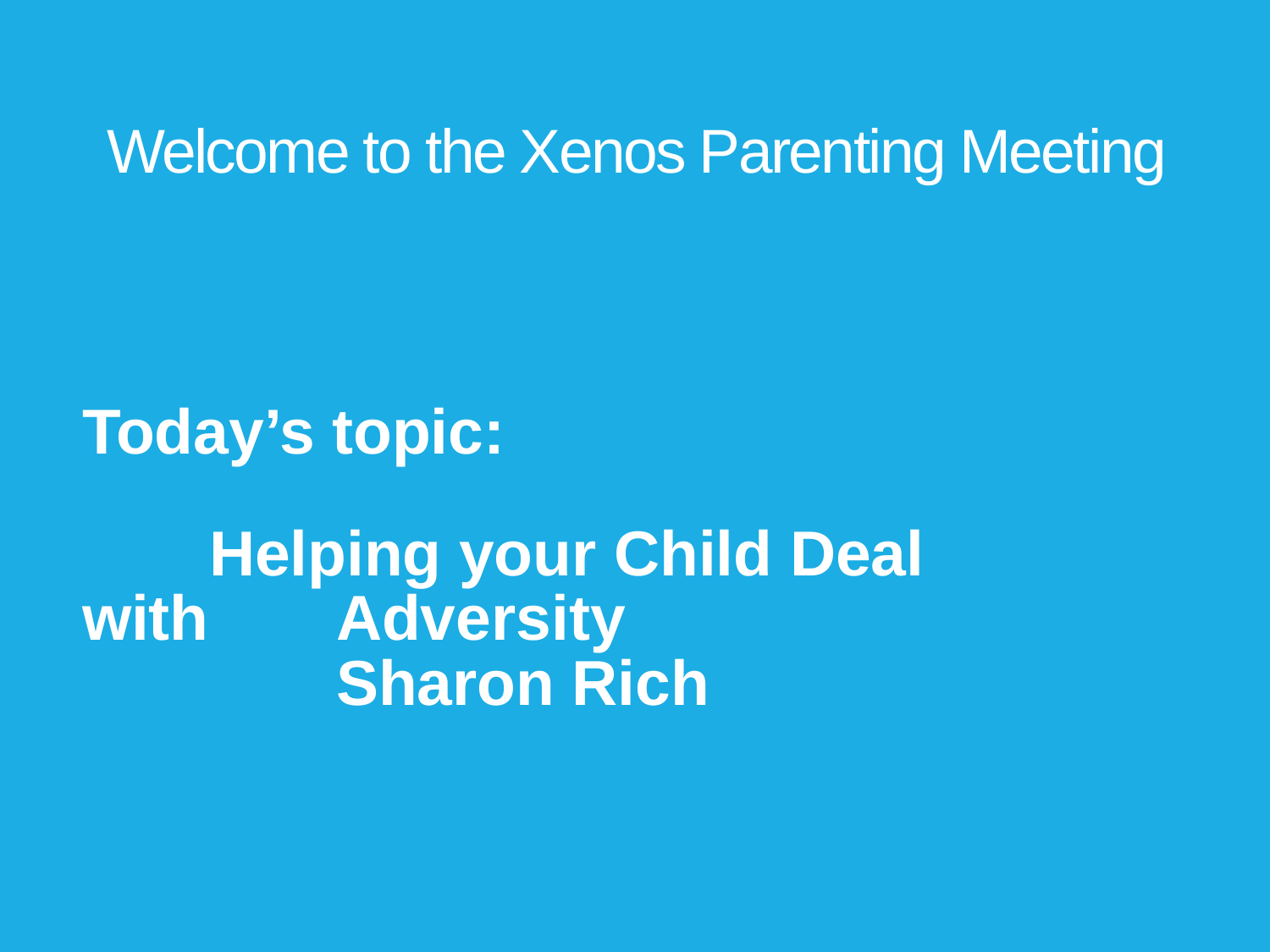

# Welcome to the Xenos Parenting Meeting
Today’s topic:
	Helping your Child Deal with 	Adversity
		Sharon Rich